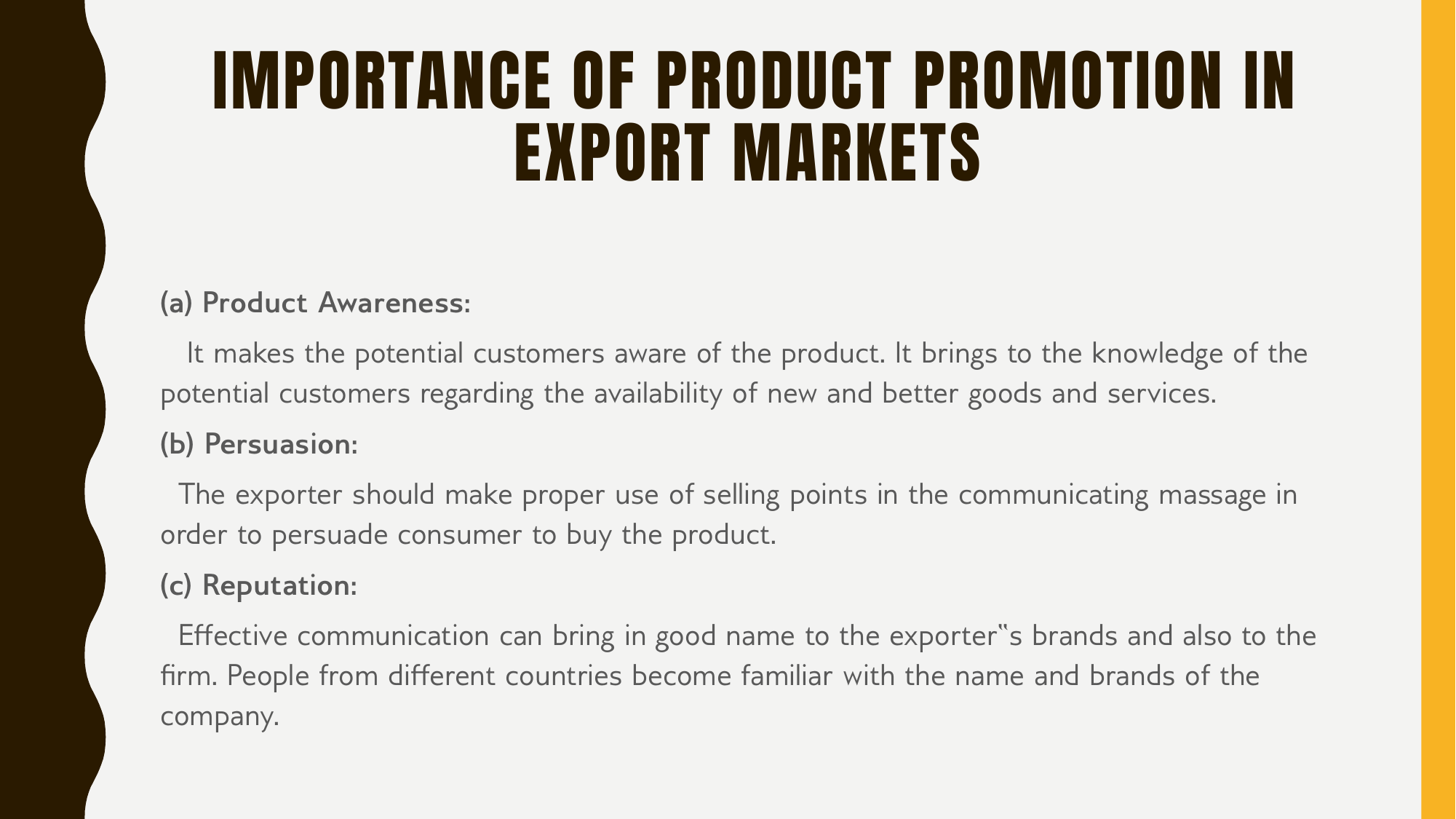

# IMPORTANCE OF PRODUCT PROMOTION IN EXPORT MARKETS
(a) Product Awareness:
   It makes the potential customers aware of the product. It brings to the knowledge of the potential customers regarding the availability of new and better goods and services.
(b) Persuasion:
  The exporter should make proper use of selling points in the communicating massage in order to persuade consumer to buy the product.
(c) Reputation:
  Effective communication can bring in good name to the exporter‟s brands and also to the firm. People from different countries become familiar with the name and brands of the company.